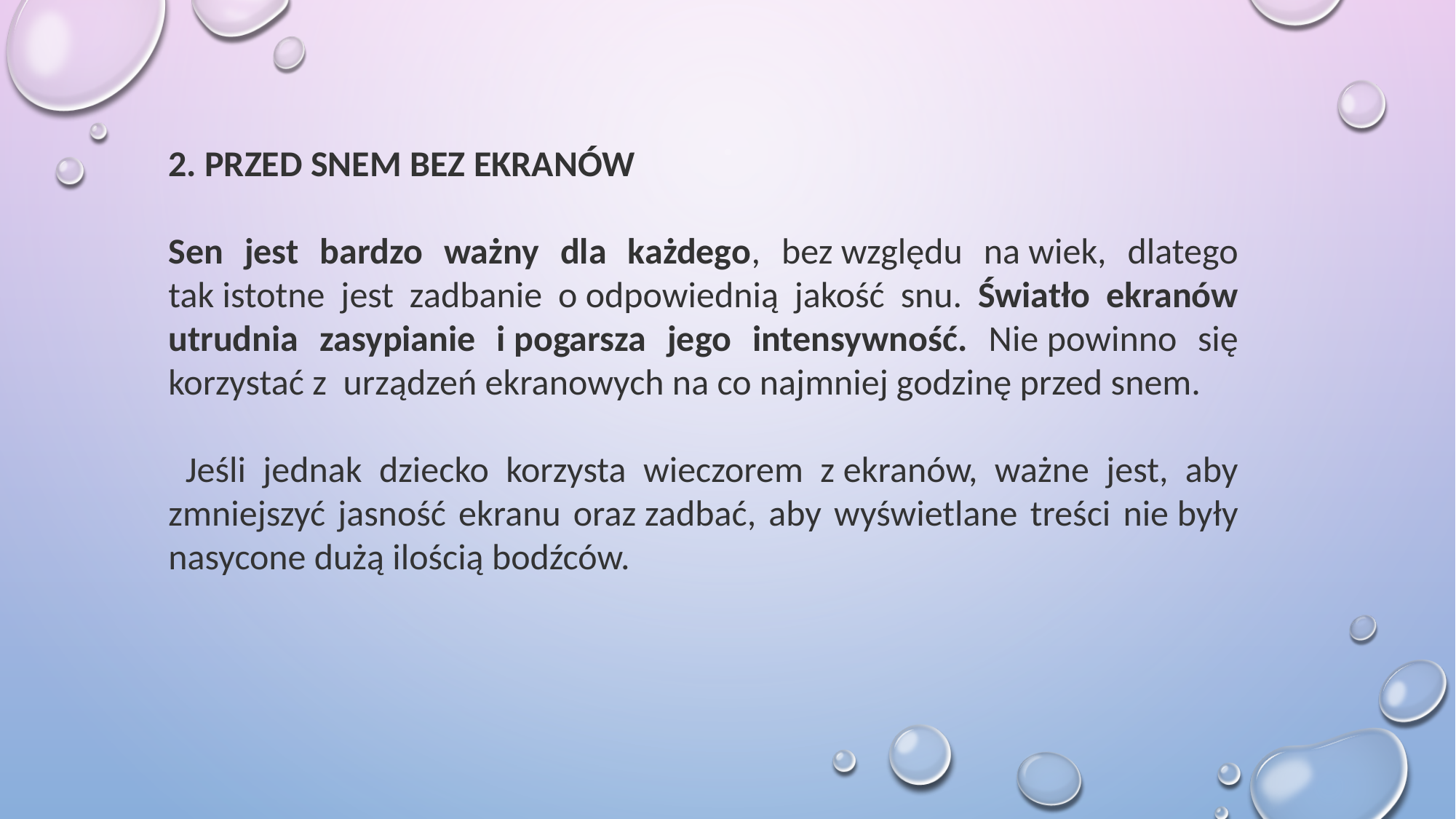

2. PRZED SNEM BEZ EKRANÓW

Sen jest bardzo ważny dla każdego, bez względu na wiek, dlatego tak istotne jest zadbanie o odpowiednią jakość snu. Światło ekranów utrudnia zasypianie i pogarsza jego intensywność. Nie powinno się korzystać z  urządzeń ekranowych na co najmniej godzinę przed snem.

 Jeśli jednak dziecko korzysta wieczorem z ekranów, ważne jest, aby zmniejszyć jasność ekranu oraz zadbać, aby wyświetlane treści nie były nasycone dużą ilością bodźców.